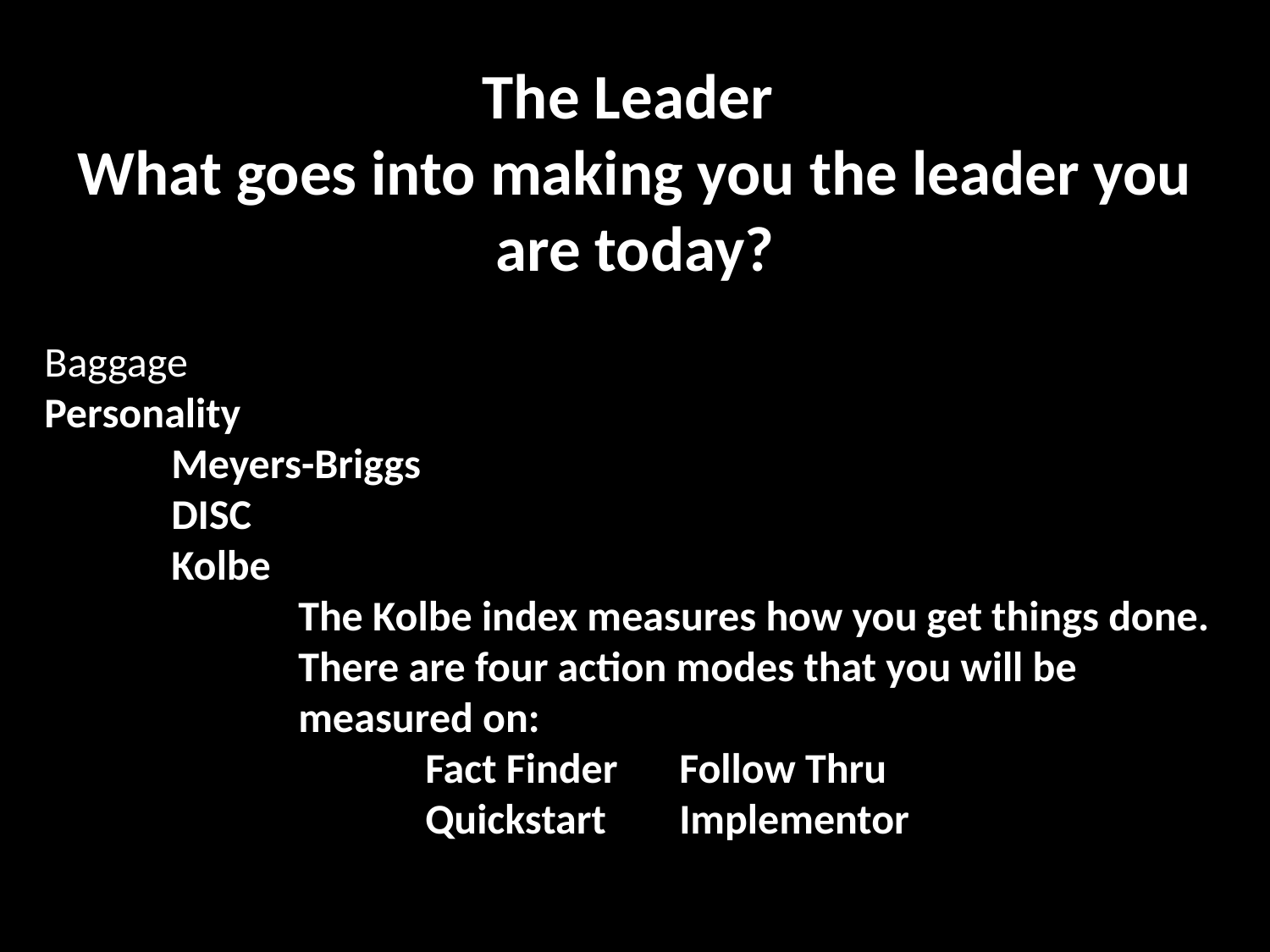

The Leader
What goes into making you the leader you are today?

Baggage
Personality
	Meyers-Briggs
	DISC
	Kolbe
		The Kolbe index measures how you get things done. 		There are four action modes that you will be 			measured on:
			Fact Finder	Follow Thru
			Quickstart	Implementor